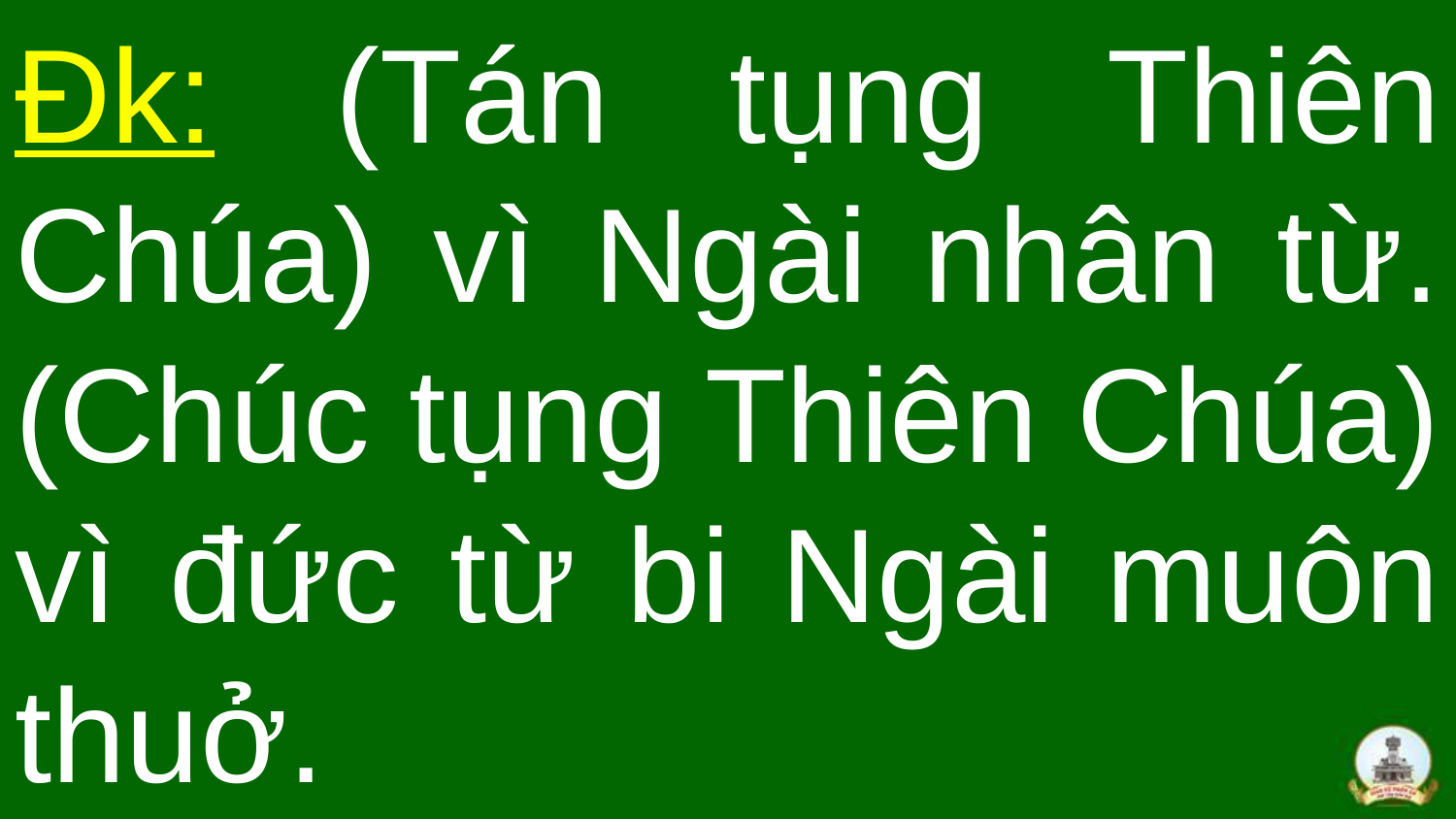

# Đk: (Tán tụng Thiên Chúa) vì Ngài nhân từ. (Chúc tụng Thiên Chúa) vì đức từ bi Ngài muôn thuở.